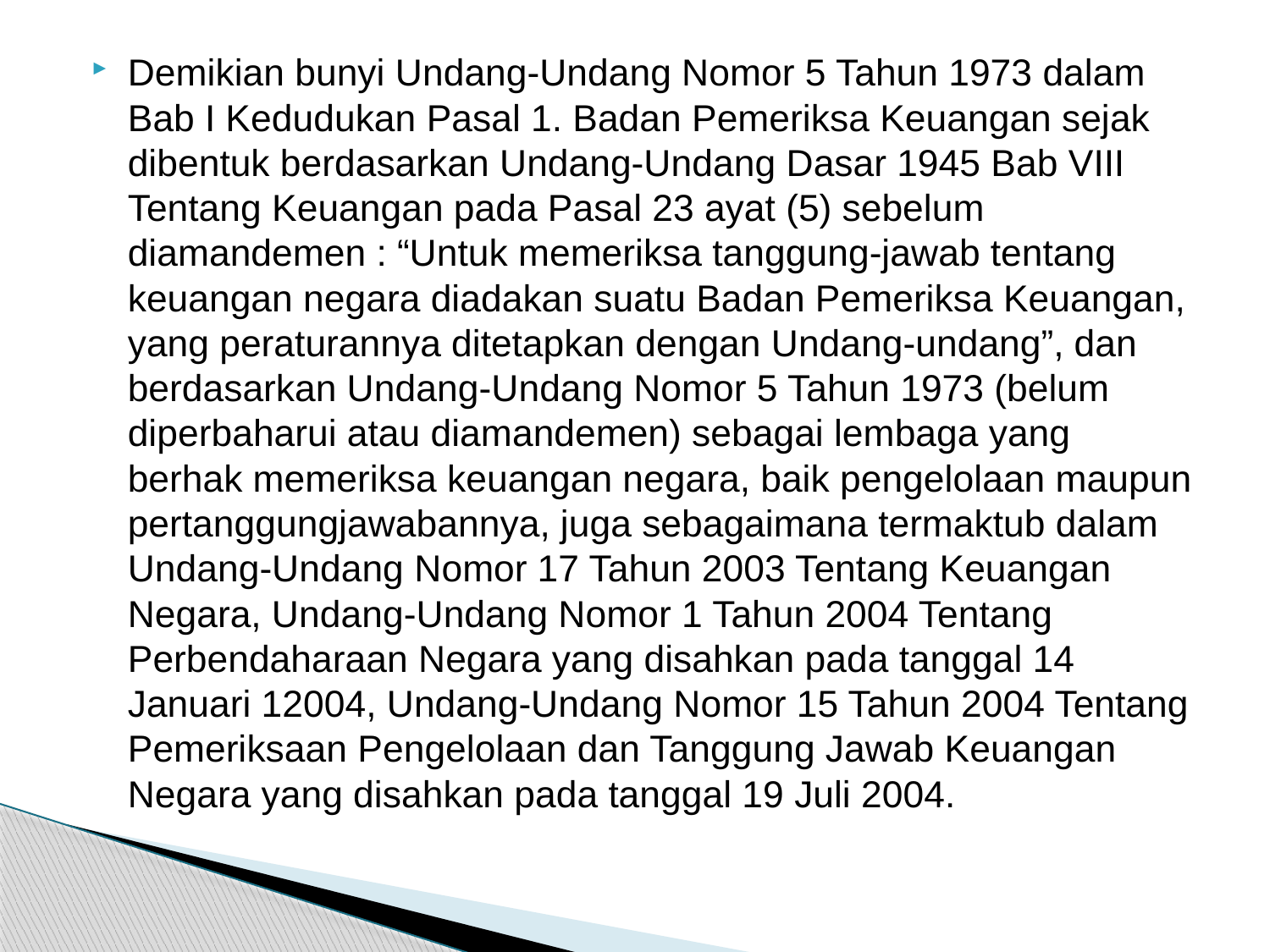

Demikian bunyi Undang-Undang Nomor 5 Tahun 1973 dalam Bab I Kedudukan Pasal 1. Badan Pemeriksa Keuangan sejak dibentuk berdasarkan Undang-Undang Dasar 1945 Bab VIII Tentang Keuangan pada Pasal 23 ayat (5) sebelum diamandemen : “Untuk memeriksa tanggung-jawab tentang keuangan negara diadakan suatu Badan Pemeriksa Keuangan, yang peraturannya ditetapkan dengan Undang-undang”, dan berdasarkan Undang-Undang Nomor 5 Tahun 1973 (belum diperbaharui atau diamandemen) sebagai lembaga yang berhak memeriksa keuangan negara, baik pengelolaan maupun pertanggungjawabannya, juga sebagaimana termaktub dalam Undang-Undang Nomor 17 Tahun 2003 Tentang Keuangan Negara, Undang-Undang Nomor 1 Tahun 2004 Tentang Perbendaharaan Negara yang disahkan pada tanggal 14 Januari 12004, Undang-Undang Nomor 15 Tahun 2004 Tentang Pemeriksaan Pengelolaan dan Tanggung Jawab Keuangan Negara yang disahkan pada tanggal 19 Juli 2004.